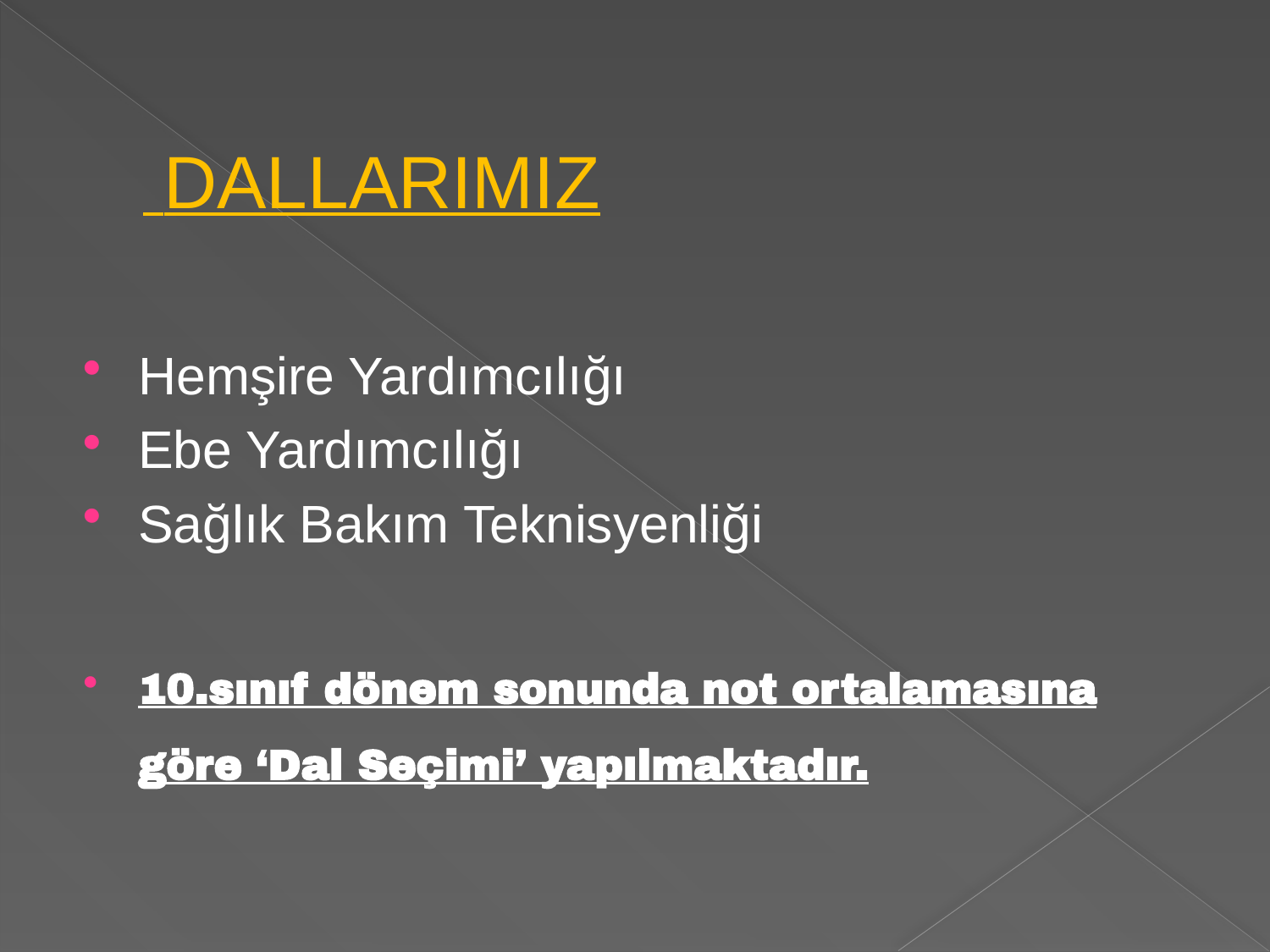

# DALLARIMIZ

Hemşire Yardımcılığı
Ebe Yardımcılığı
Sağlık Bakım Teknisyenliği

10.sınıf dönem sonunda not ortalamasına göre ‘Dal Seçimi’ yapılmaktadır.